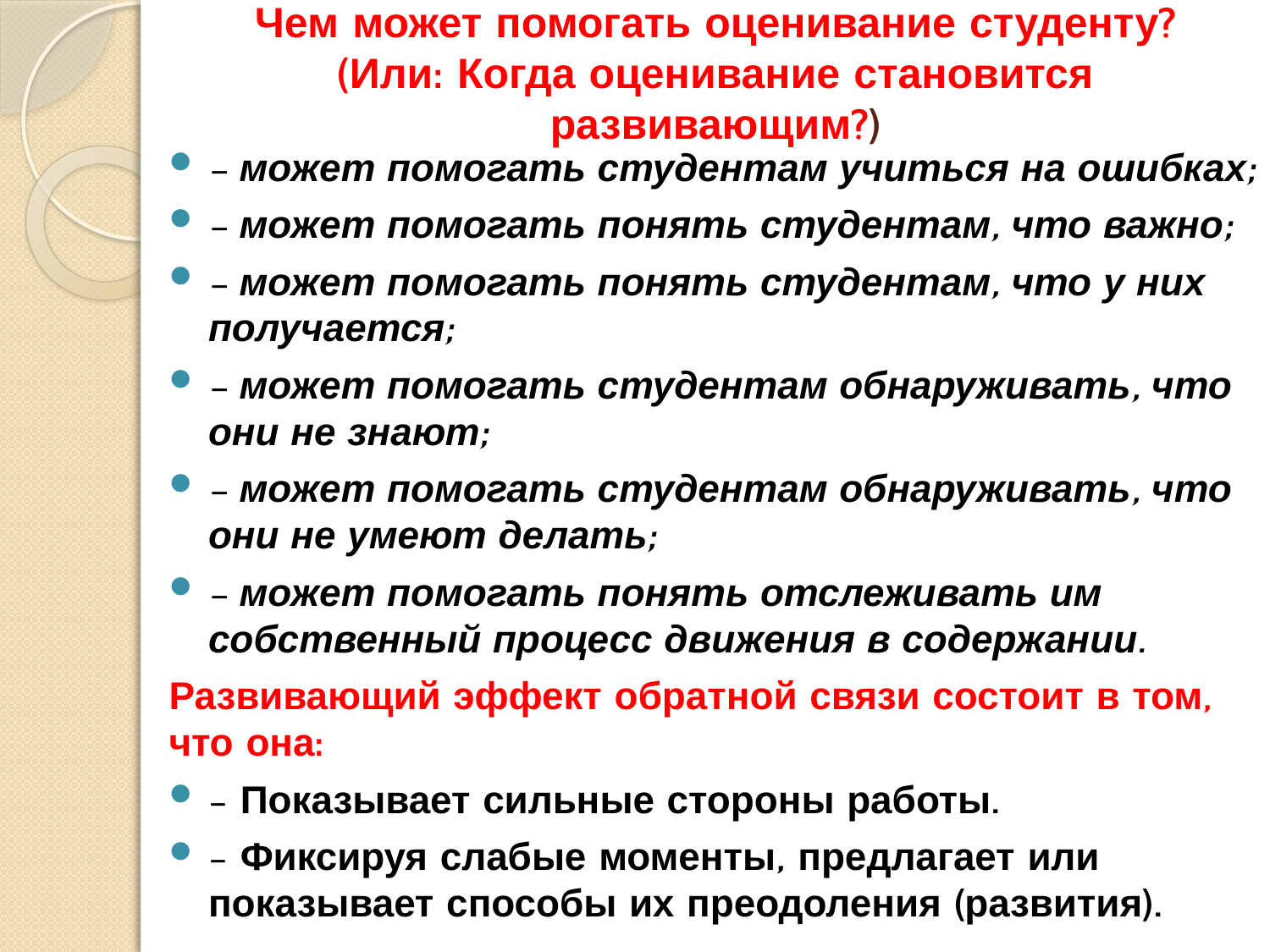

# Чем может помогать оценивание студенту? (Или: Когда оценивание становится развивающим?)
– может помогать студентам учиться на ошибках;
– может помогать понять студентам, что важно;
– может помогать понять студентам, что у них получается;
– может помогать студентам обнаруживать, что они не знают;
– может помогать студентам обнаруживать, что они не умеют делать;
– может помогать понять отслеживать им собственный процесс движения в содержании.
Развивающий эффект обратной связи состоит в том, что она:
– Показывает сильные стороны работы.
– Фиксируя слабые моменты, предлагает или показывает способы их преодоления (развития).